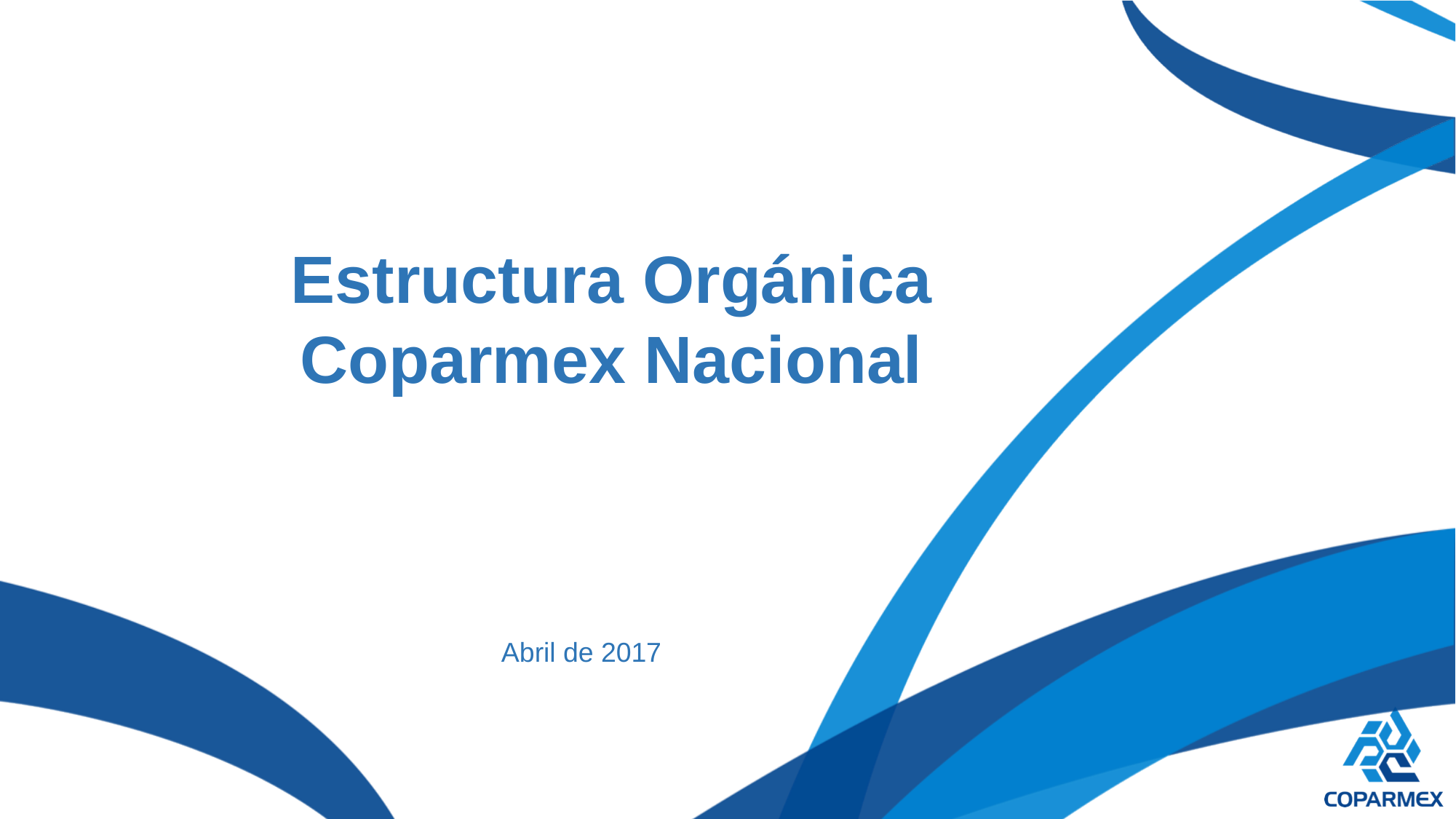

Estructura Orgánica Coparmex Nacional
Abril de 2017